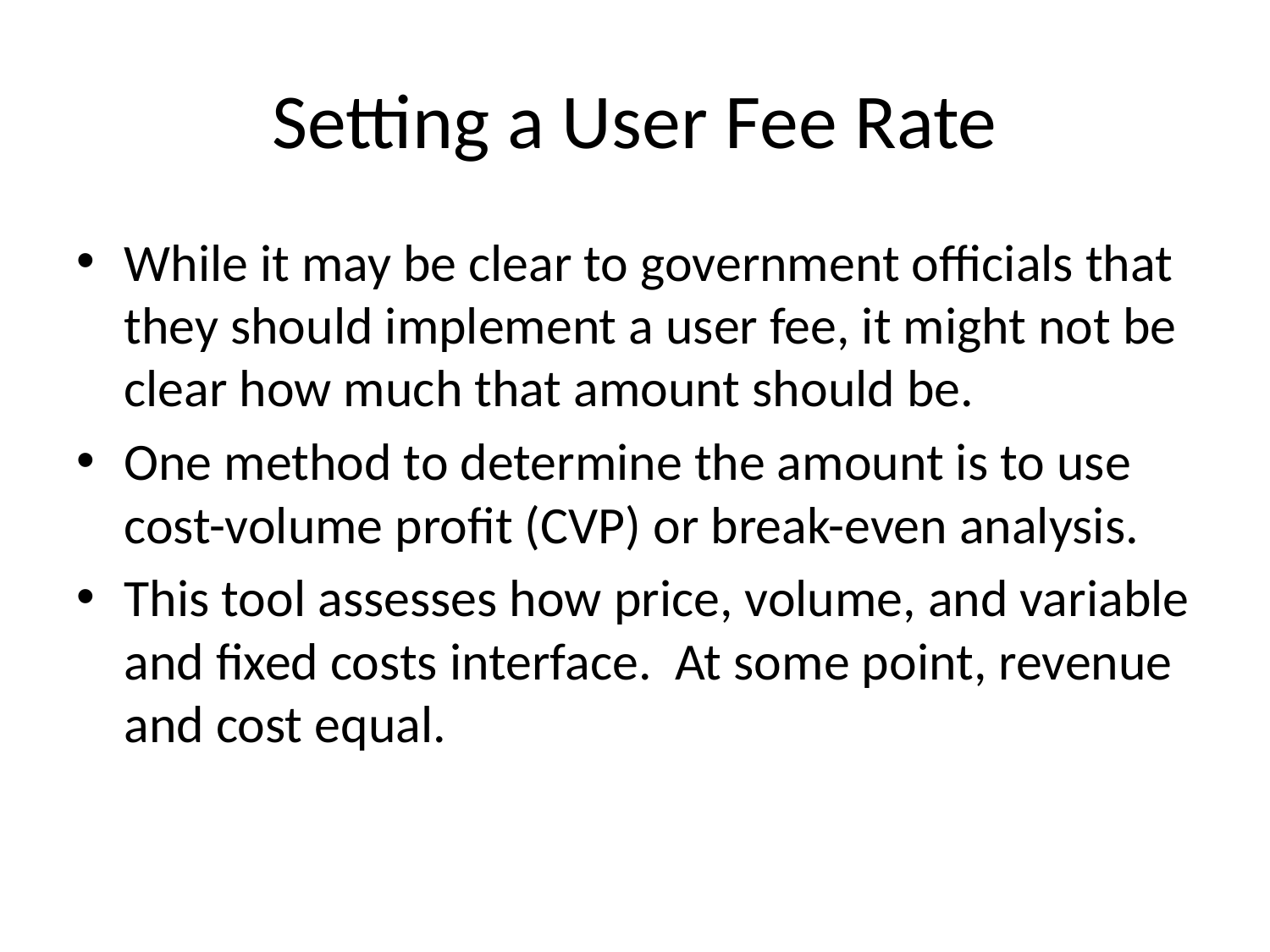

# Setting a User Fee Rate
While it may be clear to government officials that they should implement a user fee, it might not be clear how much that amount should be.
One method to determine the amount is to use cost-volume profit (CVP) or break-even analysis.
This tool assesses how price, volume, and variable and fixed costs interface.  At some point, revenue and cost equal.